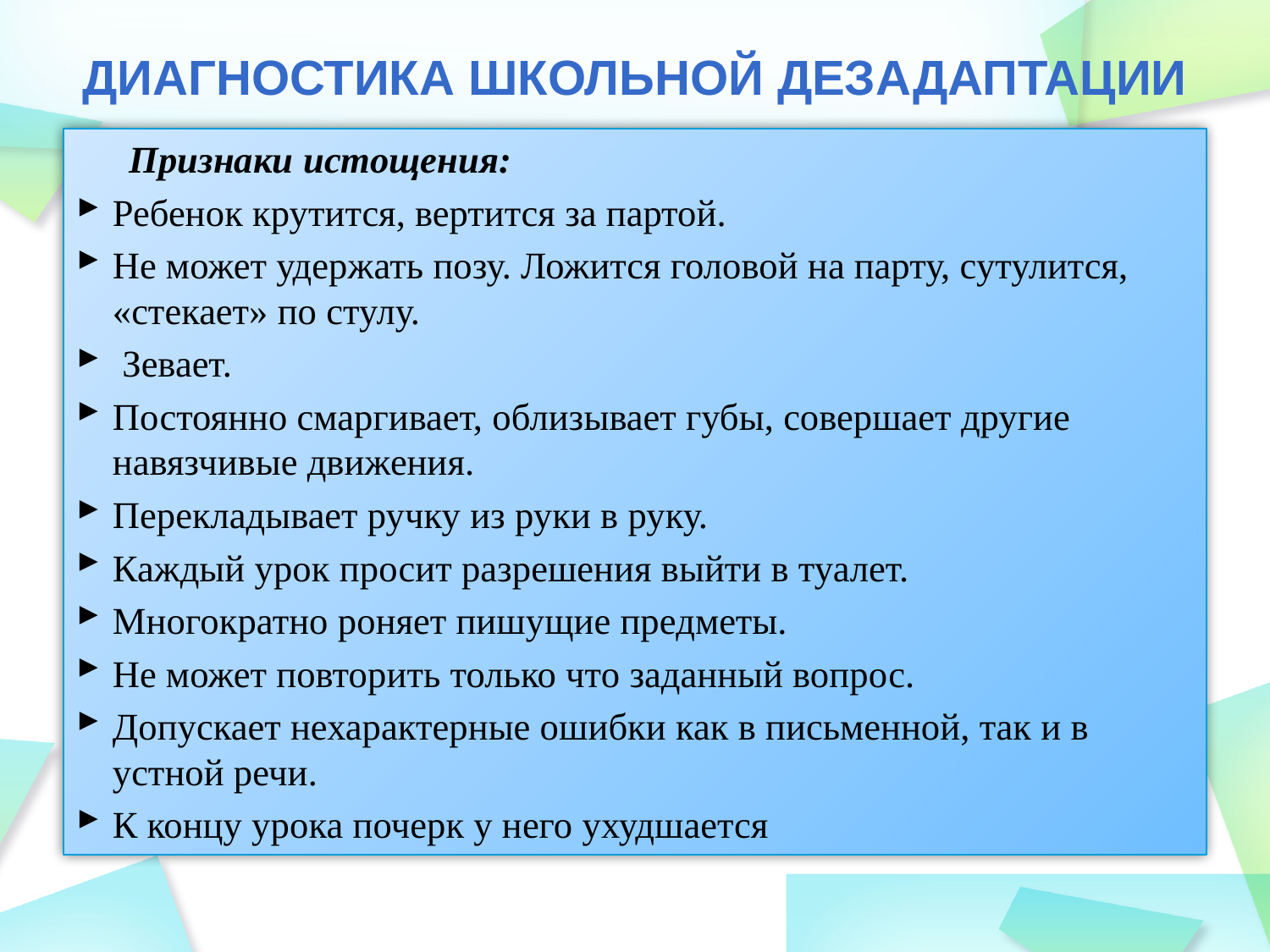

# Диагностика школьной дезадаптации
     Признаки истощения:
Ребенок крутится, вертится за партой.
Не может удержать позу. Ложится головой на парту, сутулится, «стекает» по стулу.
 Зевает.
Постоянно смаргивает, облизывает губы, совершает другие навязчивые движения.
Перекладывает ручку из руки в руку.
Каждый урок просит разрешения выйти в туалет.
Многократно роняет пишущие предметы.
Не может повторить только что заданный вопрос.
Допускает нехарактерные ошибки как в письменной, так и в устной речи.
К концу урока почерк у него ухудшается